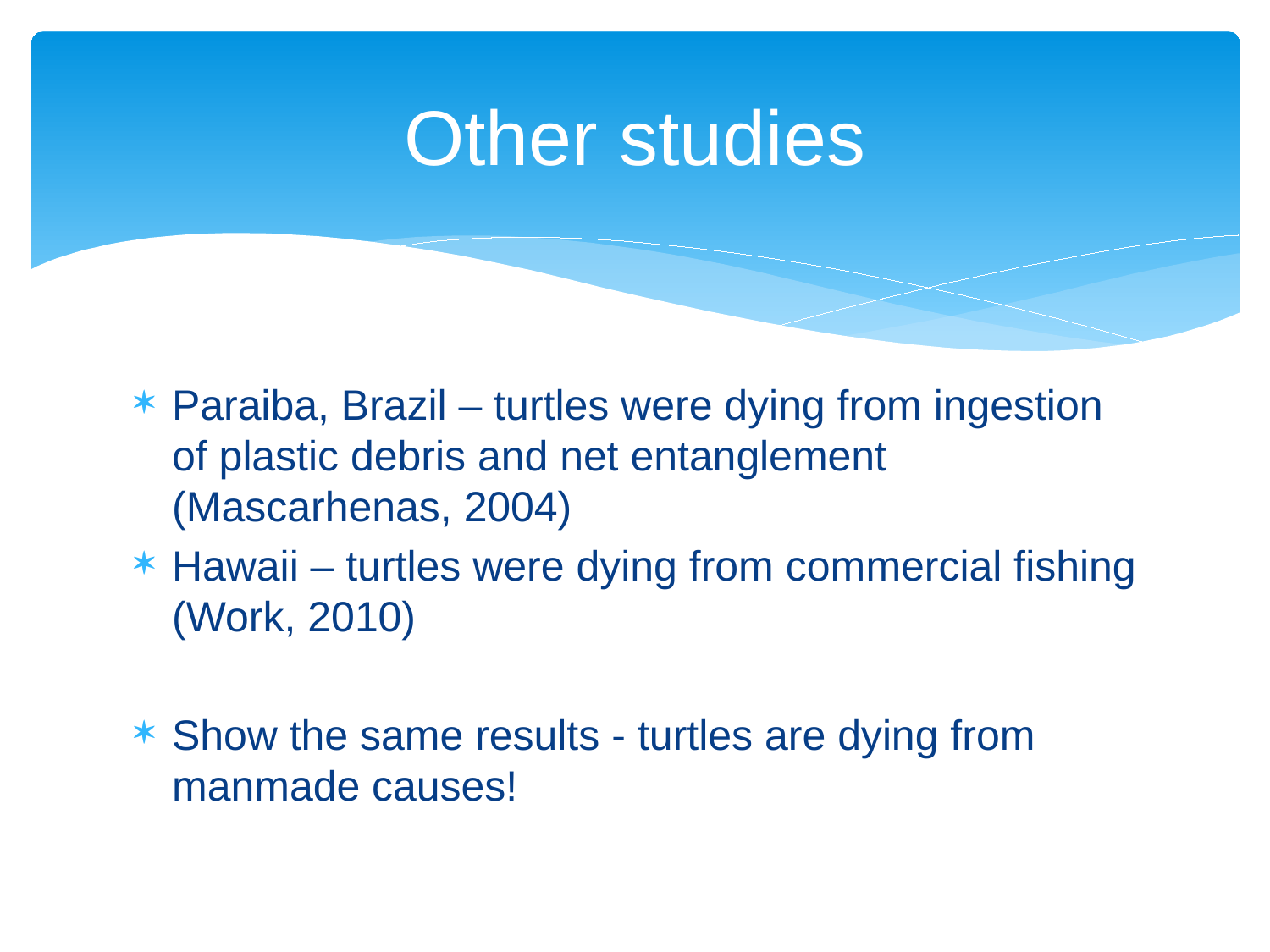

# Other studies
Paraiba, Brazil – turtles were dying from ingestion of plastic debris and net entanglement (Mascarhenas, 2004)
Hawaii – turtles were dying from commercial fishing (Work, 2010)

Show the same results - turtles are dying from manmade causes!